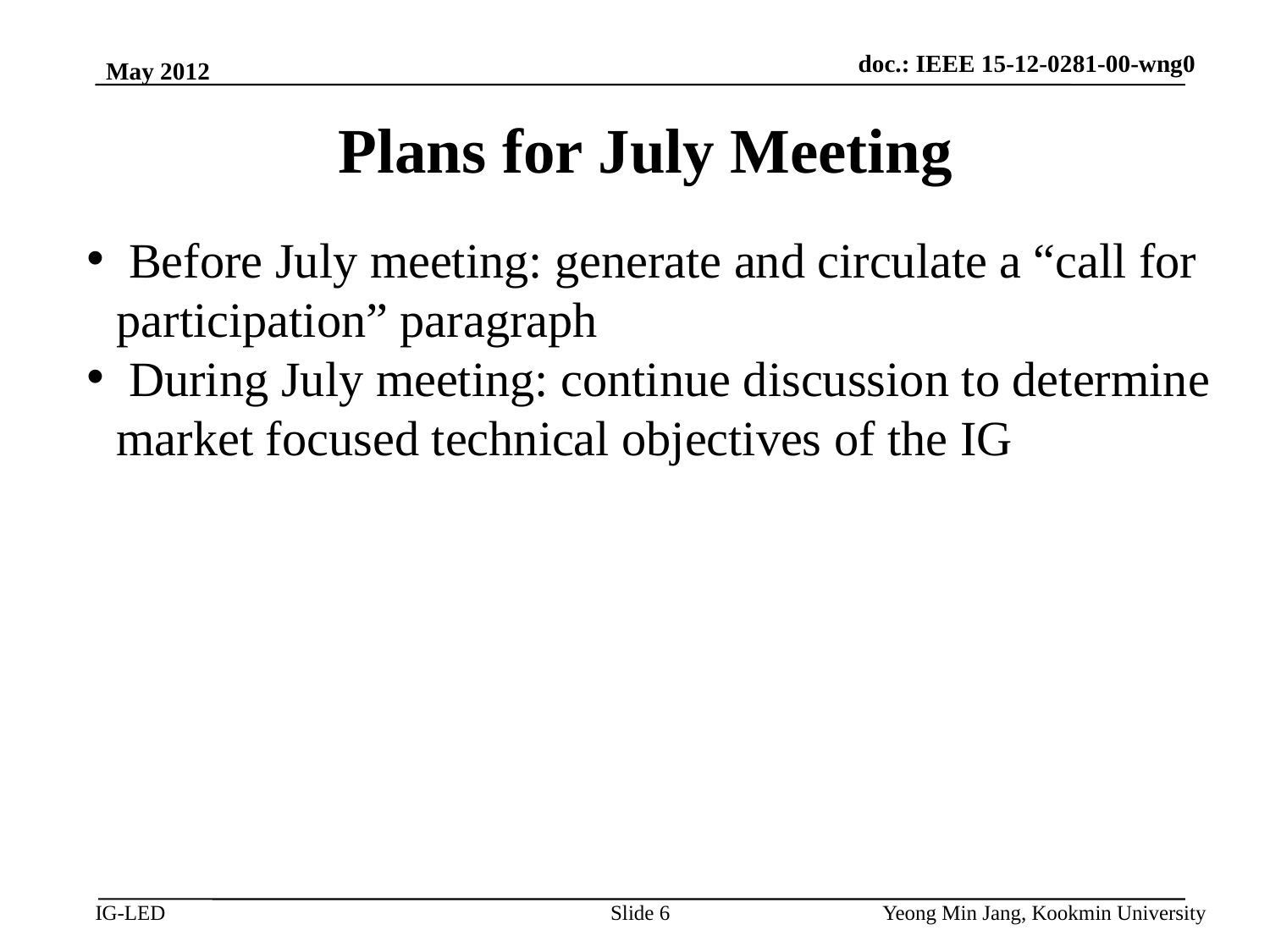

doc.: IEEE 15-12-0281-00-wng0

May 2012
# Plans for July Meeting
 Before July meeting: generate and circulate a “call for participation” paragraph
 During July meeting: continue discussion to determine market focused technical objectives of the IG
Slide 6
Yeong Min Jang, Kookmin University